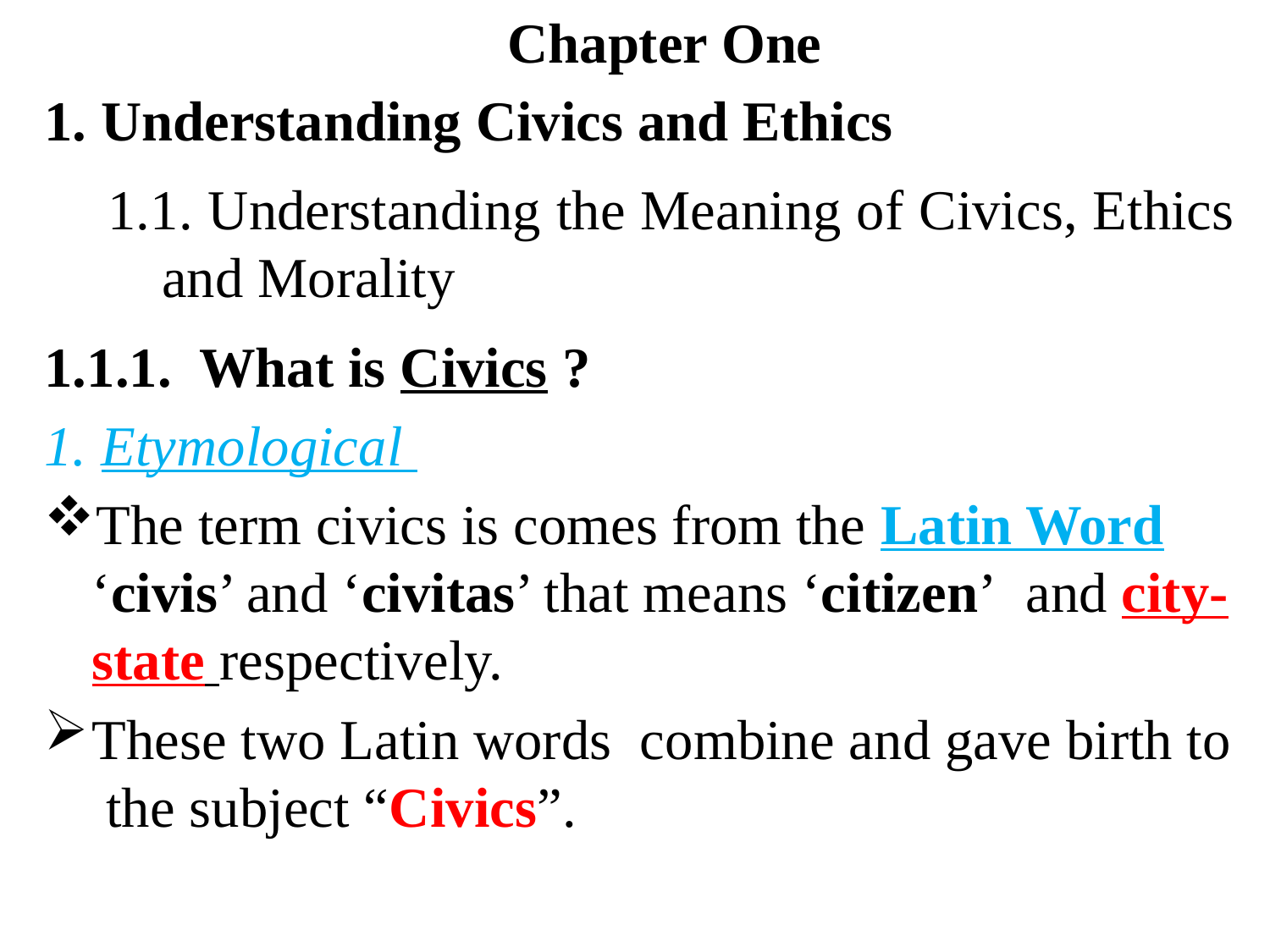

Chapter One
1. Understanding Civics and Ethics
1. Understanding the Meaning of Civics, Ethics  and Morality
1.1.1.  What is Civics ?
1. Etymological
The term civics is comes from the Latin Word ‘civis’ and ‘civitas’ that means ‘citizen’  and city-state respectively.
These two Latin words  combine and gave birth to  the subject “Civics”.

#